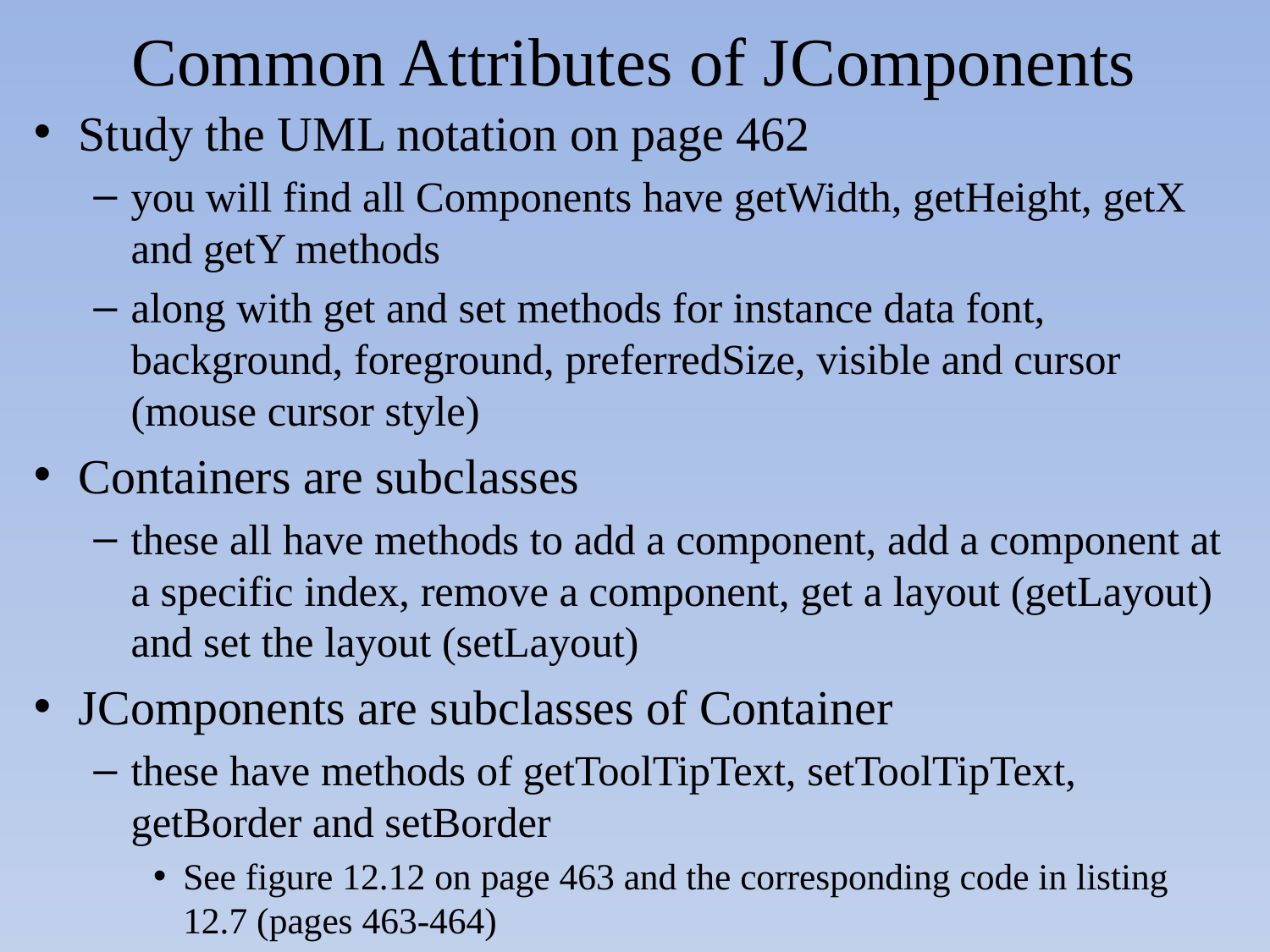

# Common Attributes of JComponents
Study the UML notation on page 462
you will find all Components have getWidth, getHeight, getX and getY methods
along with get and set methods for instance data font, background, foreground, preferredSize, visible and cursor (mouse cursor style)
Containers are subclasses
these all have methods to add a component, add a component at a specific index, remove a component, get a layout (getLayout) and set the layout (setLayout)
JComponents are subclasses of Container
these have methods of getToolTipText, setToolTipText, getBorder and setBorder
See figure 12.12 on page 463 and the corresponding code in listing 12.7 (pages 463-464)